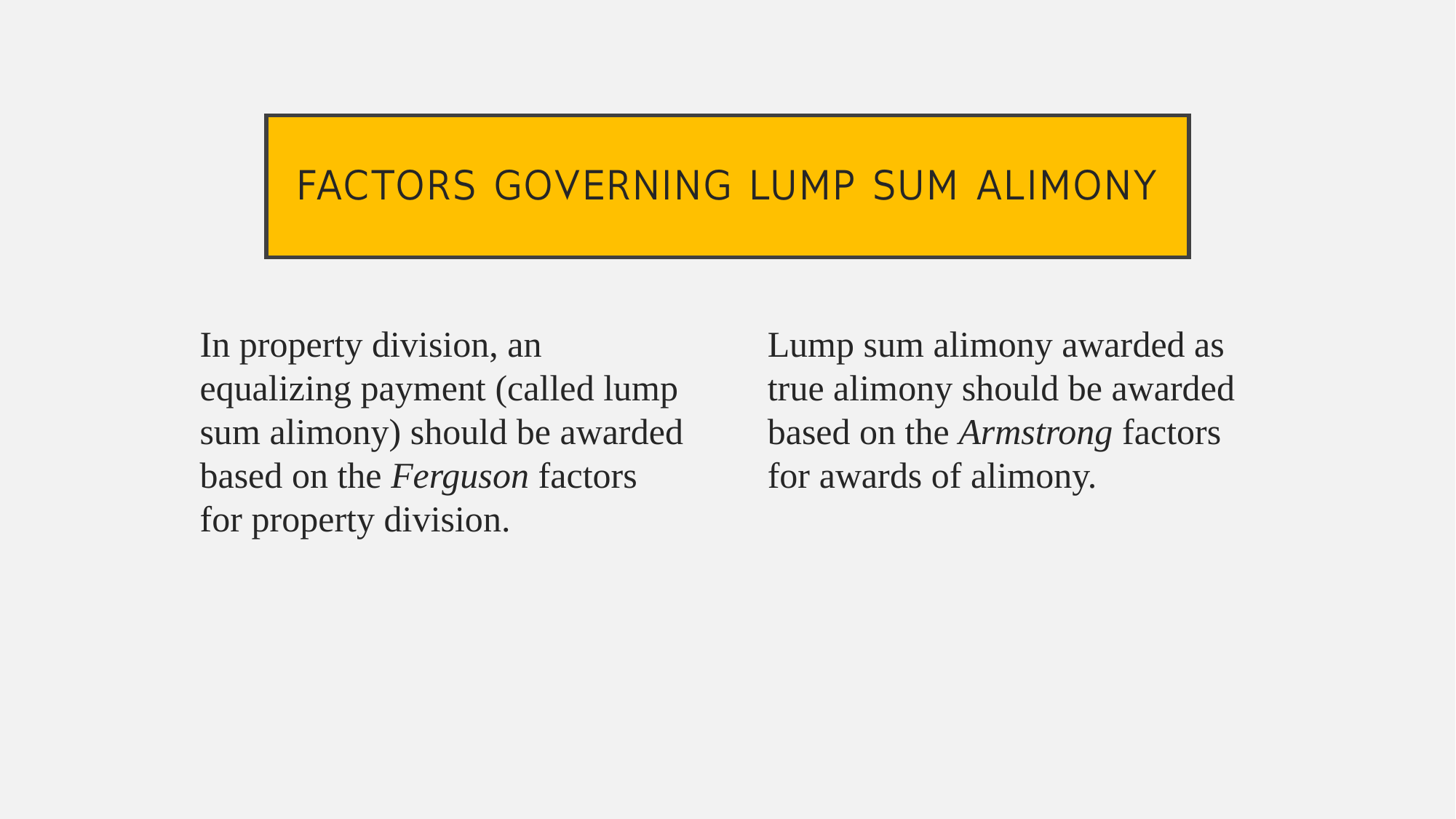

# Factors governing lump sum alimony
In property division, an equalizing payment (called lump sum alimony) should be awarded based on the Ferguson factors for property division.
Lump sum alimony awarded as true alimony should be awarded based on the Armstrong factors for awards of alimony.